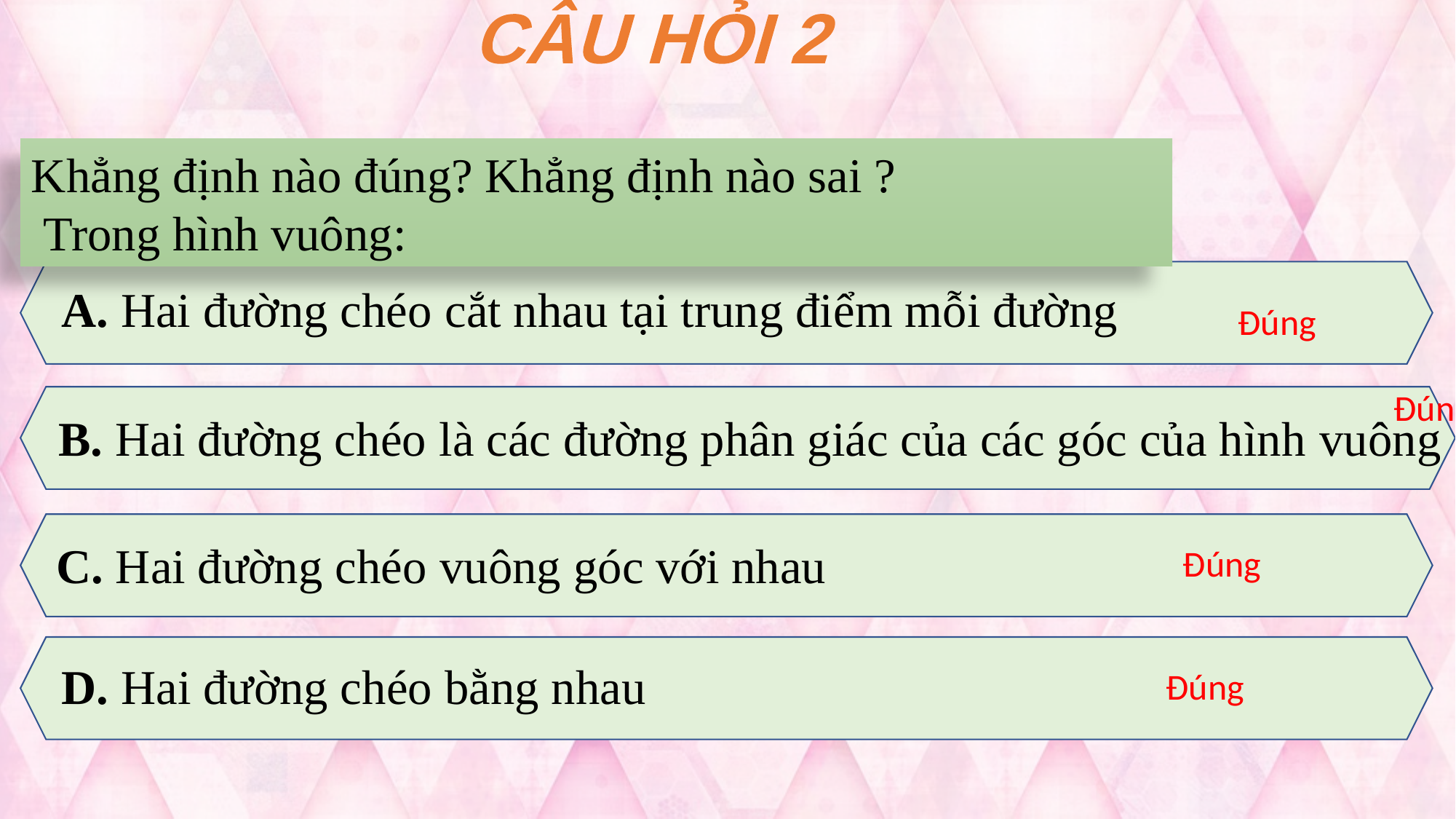

CÂU HỎI 2
Khẳng định nào đúng? Khẳng định nào sai ?
 Trong hình vuông:

A. Hai đường chéo cắt nhau tại trung điểm mỗi đường
Đúng
Đúng

B. Hai đường chéo là các đường phân giác của các góc của hình vuông

C. Hai đường chéo vuông góc với nhau
Đúng

D. Hai đường chéo bằng nhau
Đúng